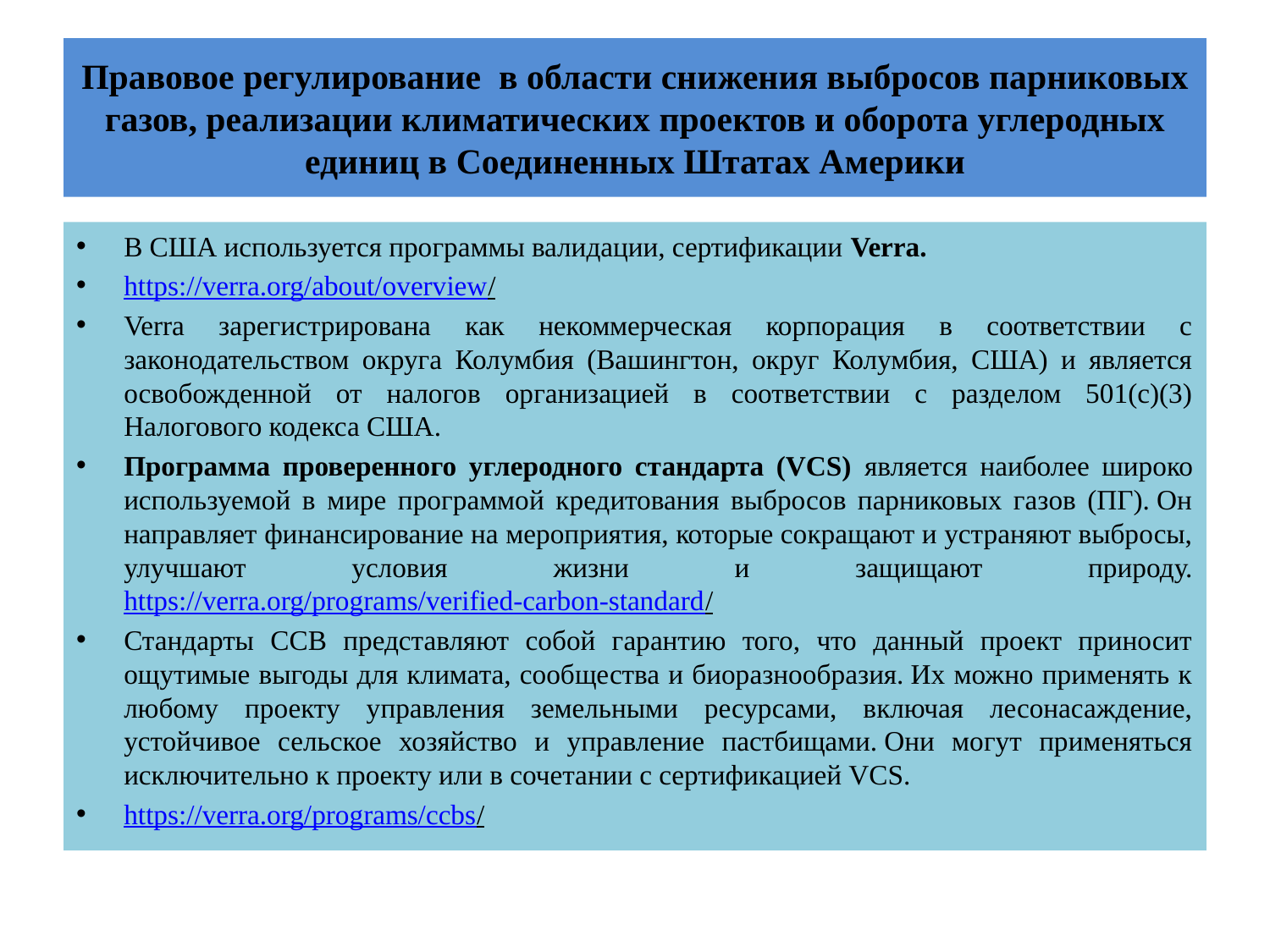

# Правовое регулирование  в области снижения выбросов парниковых газов, реализации климатических проектов и оборота углеродных единиц в Соединенных Штатах Америки
В США используется программы валидации, сертификации Verra.
https://verra.org/about/overview/
Verra зарегистрирована как некоммерческая корпорация в соответствии с законодательством округа Колумбия (Вашингтон, округ Колумбия, США) и является освобожденной от налогов организацией в соответствии с разделом 501(c)(3) Налогового кодекса США.
Программа проверенного углеродного стандарта (VCS) является наиболее широко используемой в мире программой кредитования выбросов парниковых газов (ПГ). Он направляет финансирование на мероприятия, которые сокращают и устраняют выбросы, улучшают условия жизни и защищают природу. https://verra.org/programs/verified-carbon-standard/
Стандарты CCB представляют собой гарантию того, что данный проект приносит ощутимые выгоды для климата, сообщества и биоразнообразия. Их можно применять к любому проекту управления земельными ресурсами, включая лесонасаждение, устойчивое сельское хозяйство и управление пастбищами. Они могут применяться исключительно к проекту или в сочетании с сертификацией VCS.
https://verra.org/programs/ccbs/